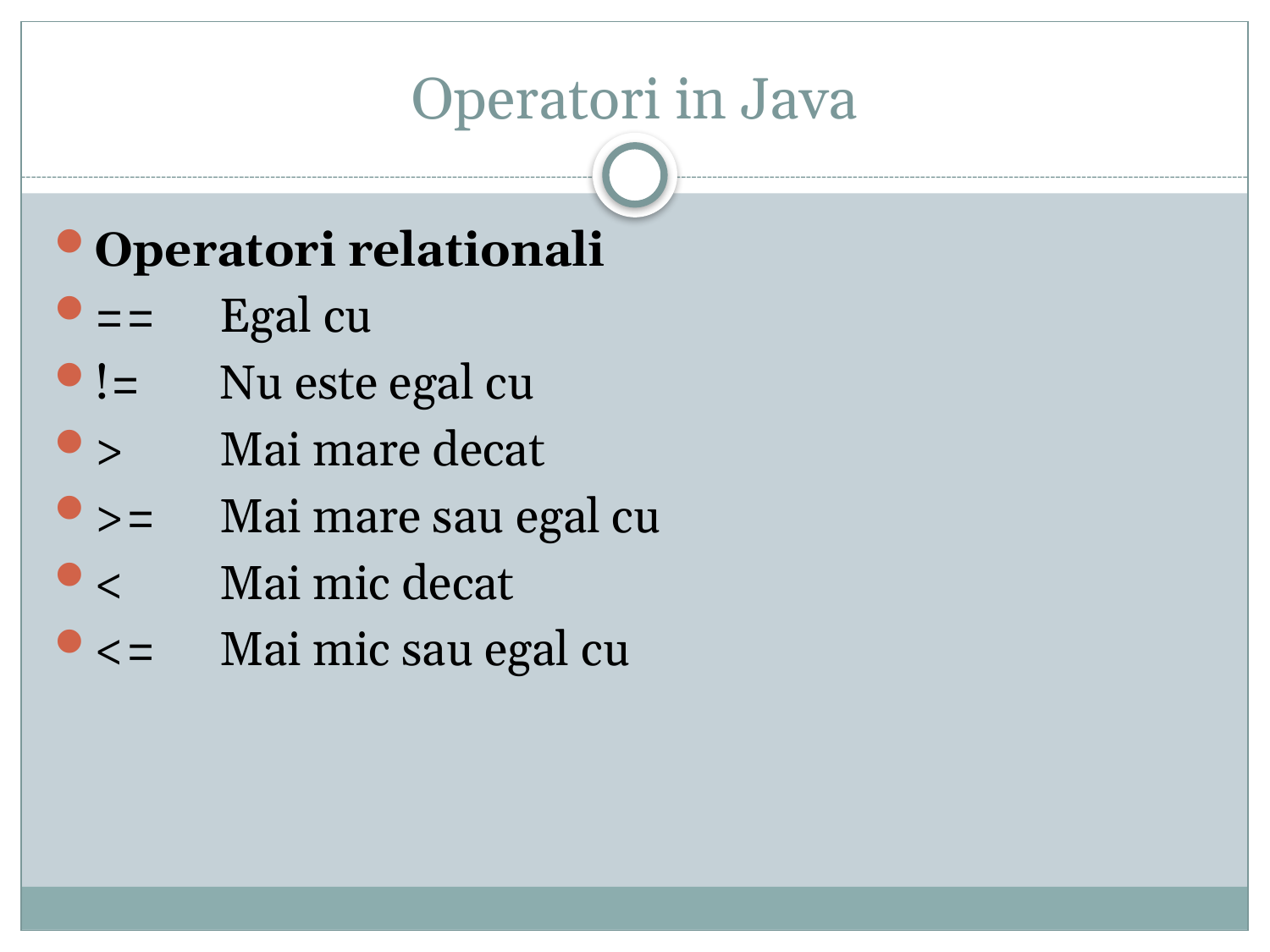

# Operatori in Java
Operatori relationali
== 	Egal cu
!= 	Nu este egal cu
> 	Mai mare decat
>= 	Mai mare sau egal cu
< 	Mai mic decat
<= 	Mai mic sau egal cu